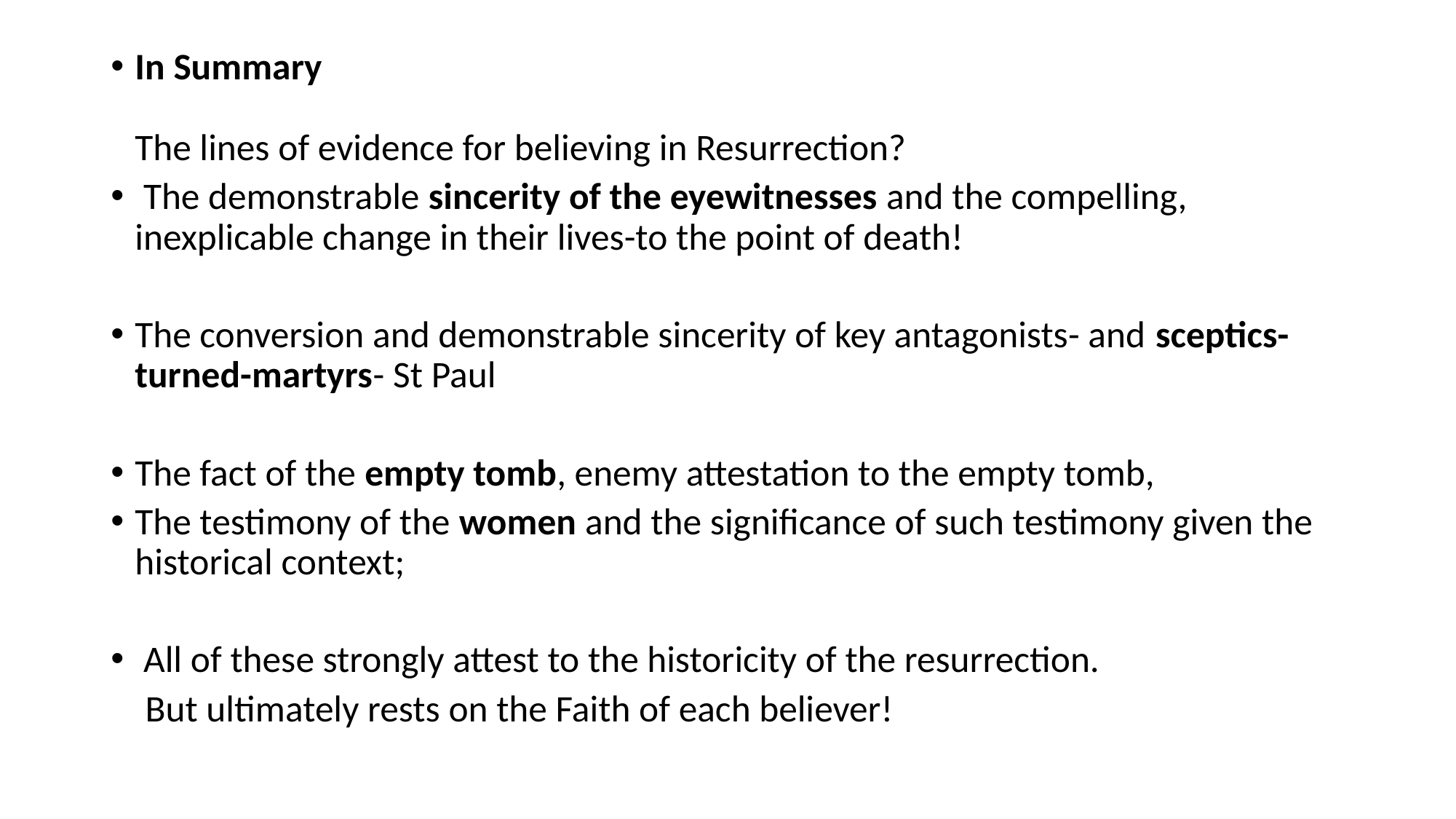

In Summary
The lines of evidence for believing in Resurrection?
 The demonstrable sincerity of the eyewitnesses and the compelling, inexplicable change in their lives-to the point of death!

The conversion and demonstrable sincerity of key antagonists- and sceptics-turned-martyrs- St Paul

The fact of the empty tomb, enemy attestation to the empty tomb,
The testimony of the women and the significance of such testimony given the historical context;

 All of these strongly attest to the historicity of the resurrection.
    But ultimately rests on the Faith of each believer!